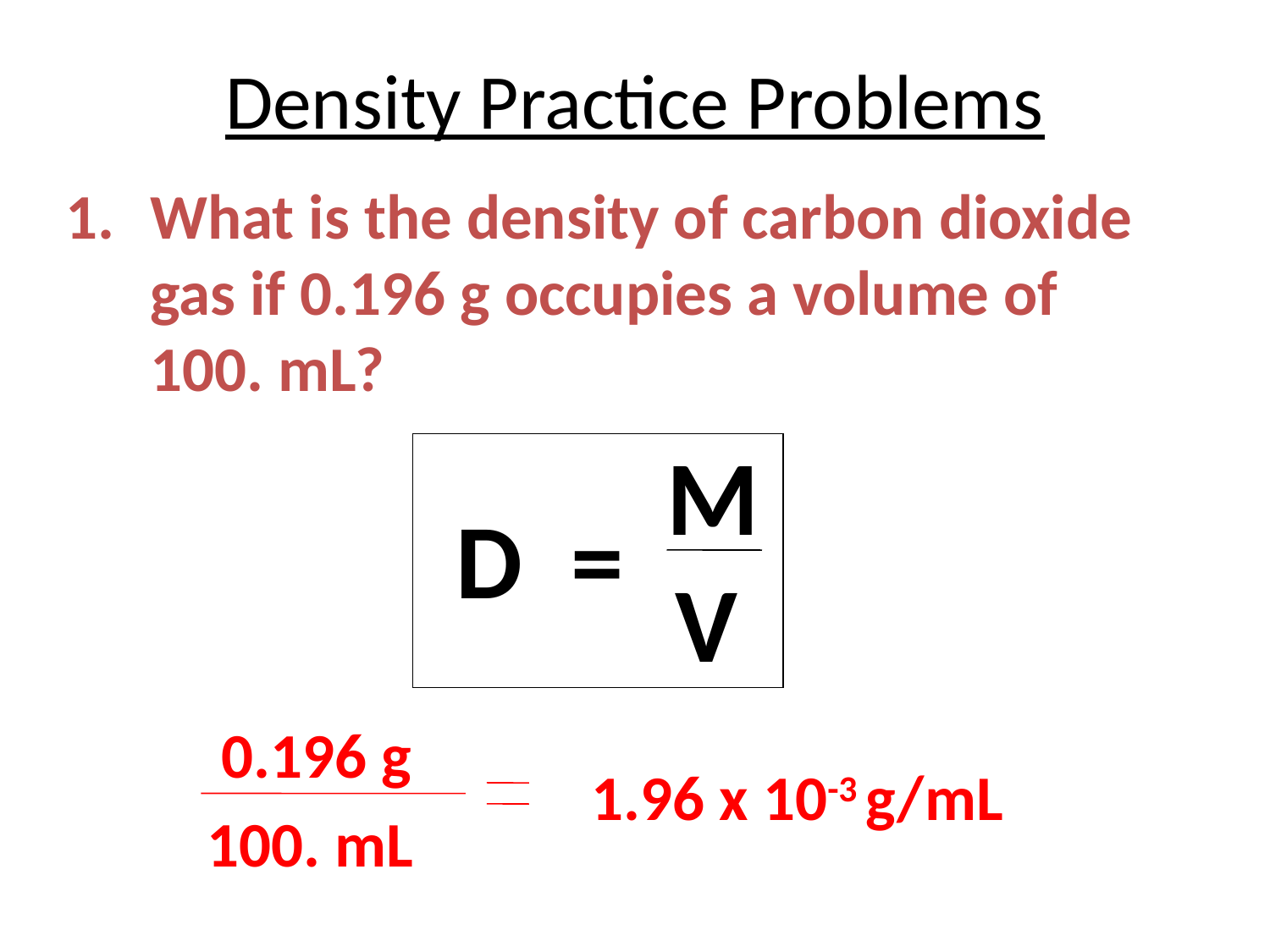

# Density Practice Problems
What is the density of carbon dioxide gas if 0.196 g occupies a volume of 100. mL?
M
 V
D  =

  0.196 g
 100. mL

  1.96 x 10-3 g/mL